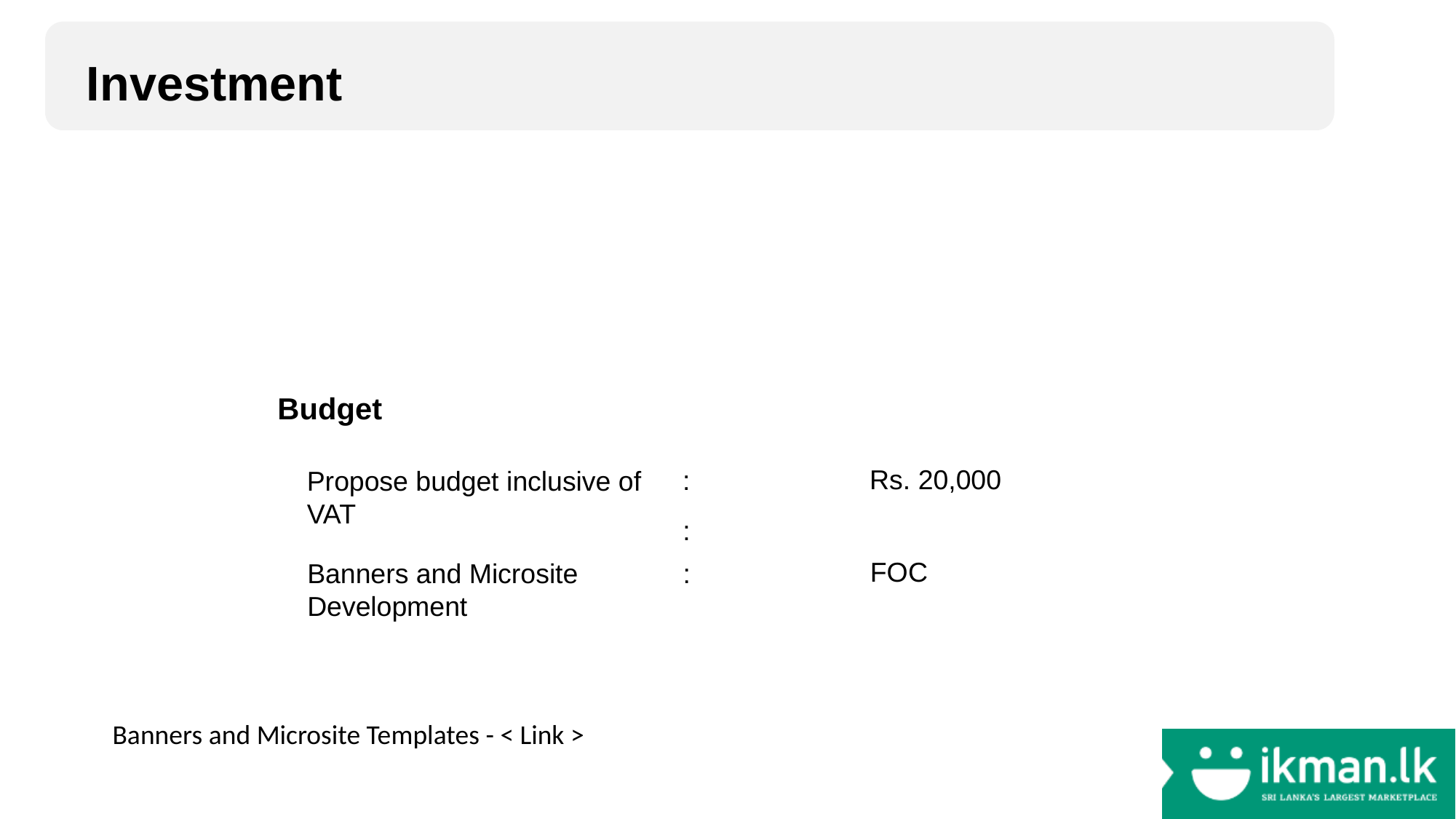

Investment

Budget
Rs. 20,000
:
Propose budget inclusive of VAT

:

FOC
:
Banners and Microsite Development
Banners and Microsite Templates - < Link >